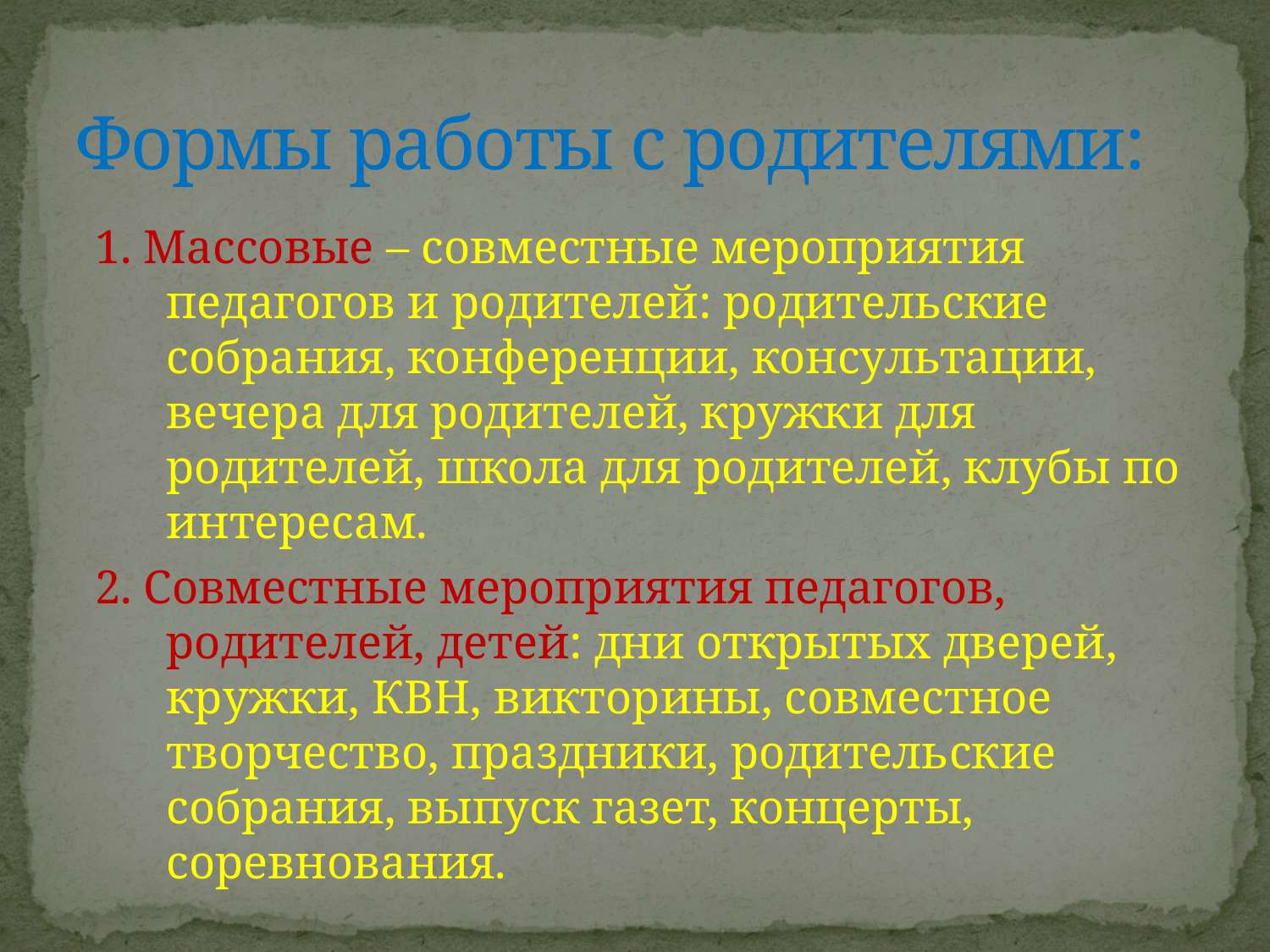

# Формы работы с родителями:
1. Массовые – совместные мероприятия педагогов и родителей: родительские собрания, конференции, консультации, вечера для родителей, кружки для родителей, школа для родителей, клубы по интересам.
2. Совместные мероприятия педагогов, родителей, детей: дни открытых дверей, кружки, КВН, викторины, совместное творчество, праздники, родительские собрания, выпуск газет, концерты, соревнования.